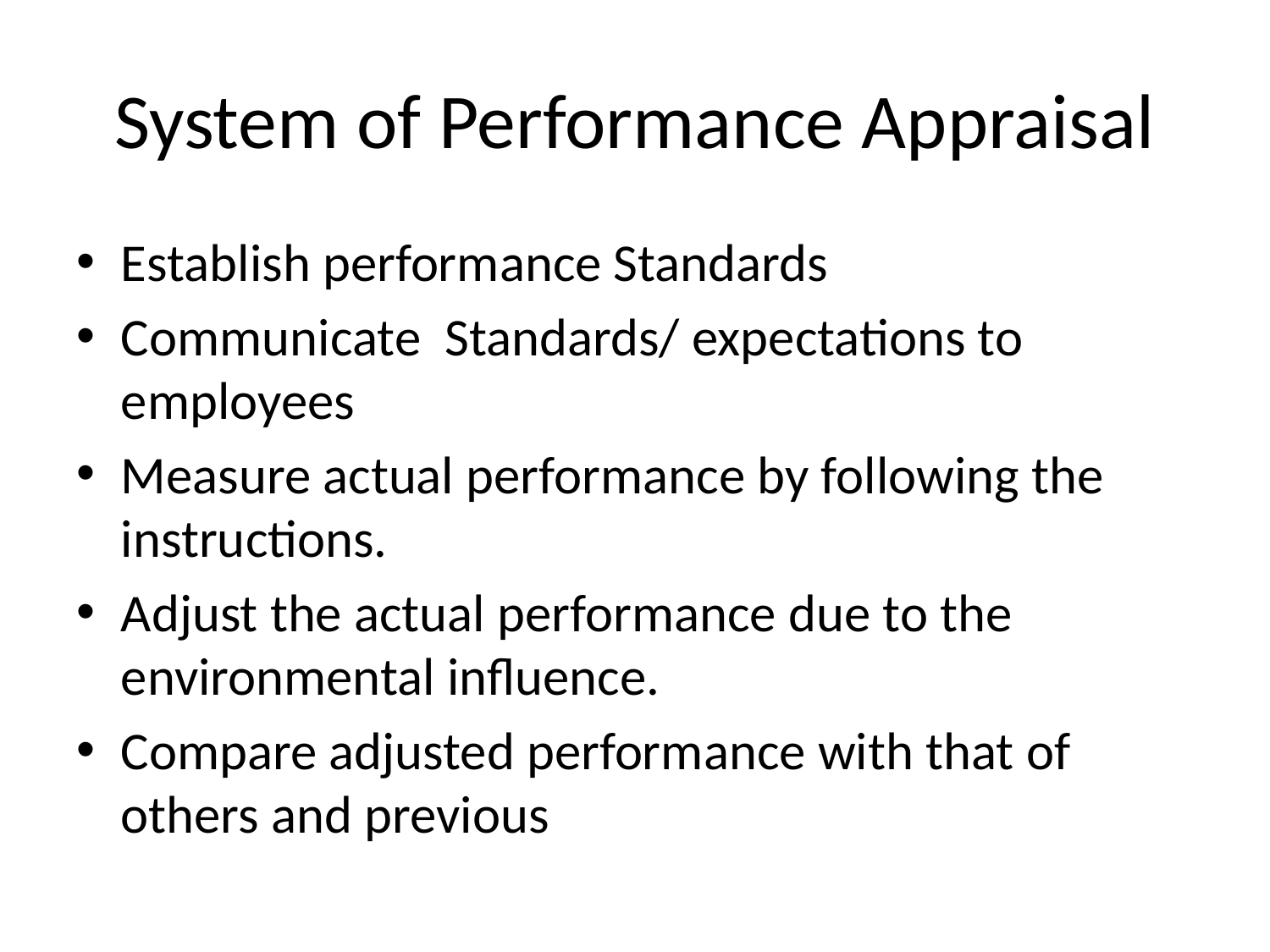

# System of Performance Appraisal
Establish performance Standards
Communicate  Standards/ expectations to employees
Measure actual performance by following the instructions.
Adjust the actual performance due to the environmental influence.
Compare adjusted performance with that of others and previous